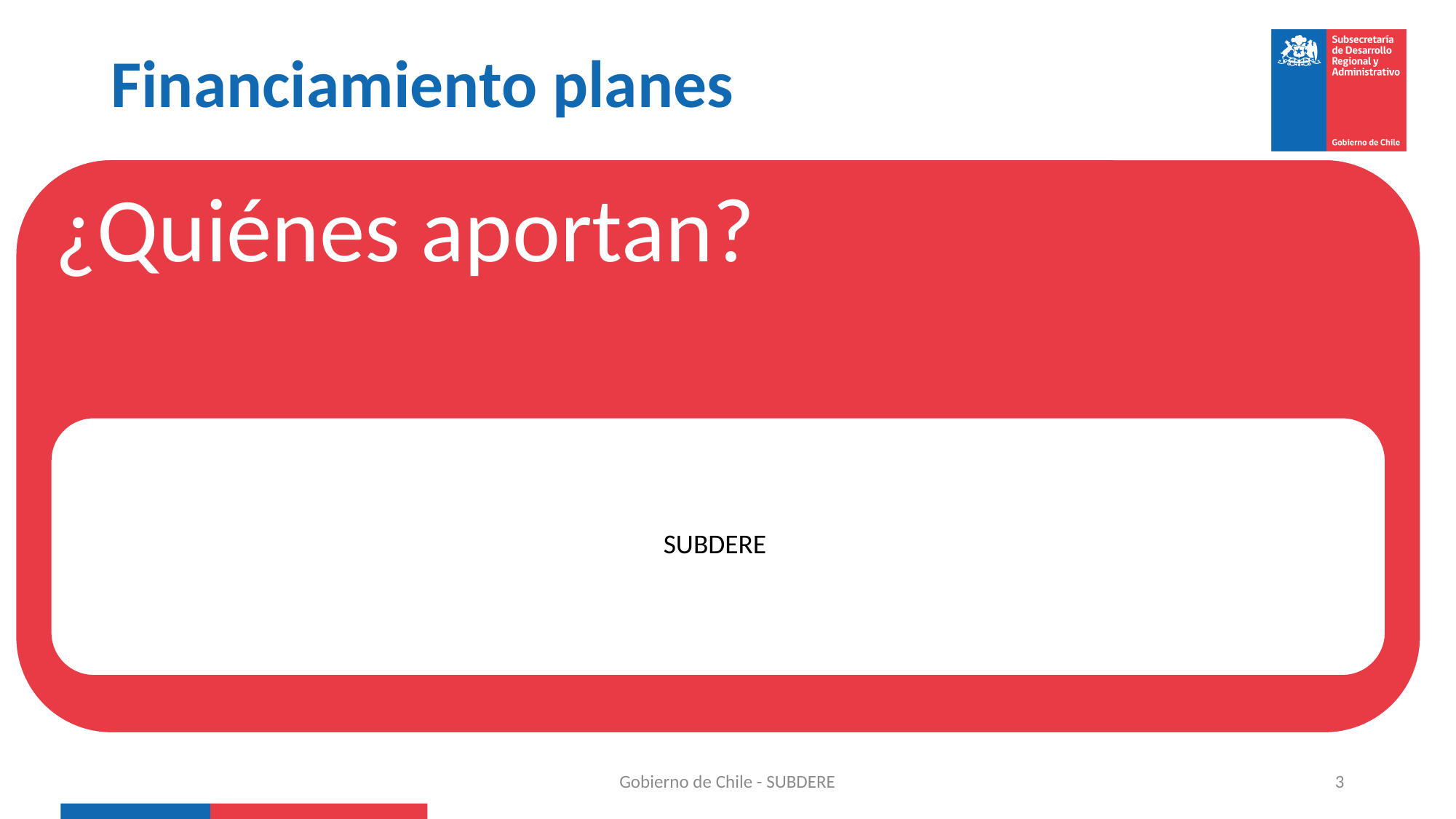

# Financiamiento planes
¿Quiénes aportan?
SUBDERE
Gobierno de Chile - SUBDERE
3